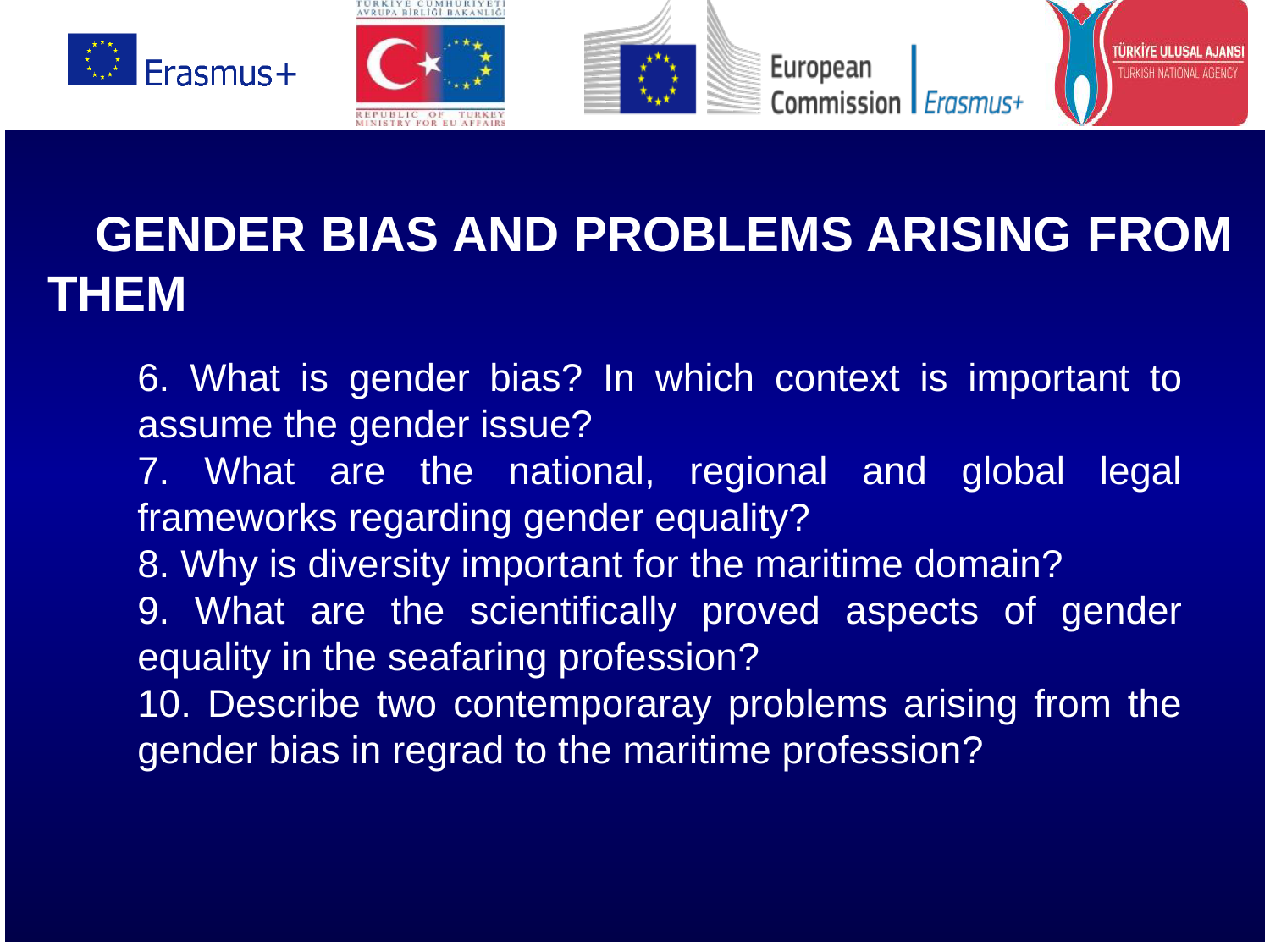

# GENDER BIAS AND PROBLEMS ARISING FROM THEM
6. What is gender bias? In which context is important to assume the gender issue?
7. What are the national, regional and global legal frameworks regarding gender equality?
8. Why is diversity important for the maritime domain?
9. What are the scientifically proved aspects of gender equality in the seafaring profession?
10. Describe two contemporaray problems arising from the gender bias in regrad to the maritime profession?